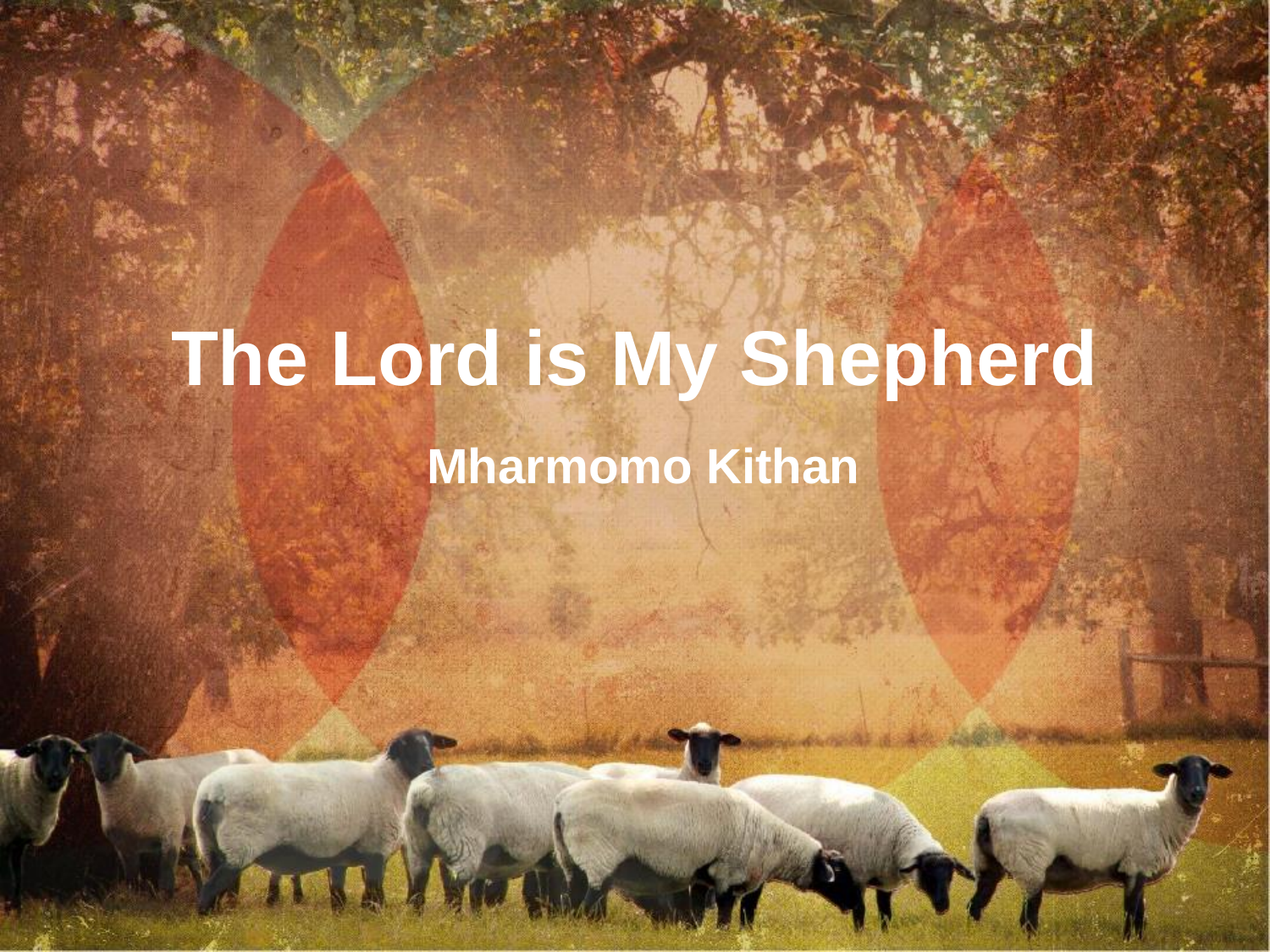

The Lord is My Shepherd
Mharmomo Kithan